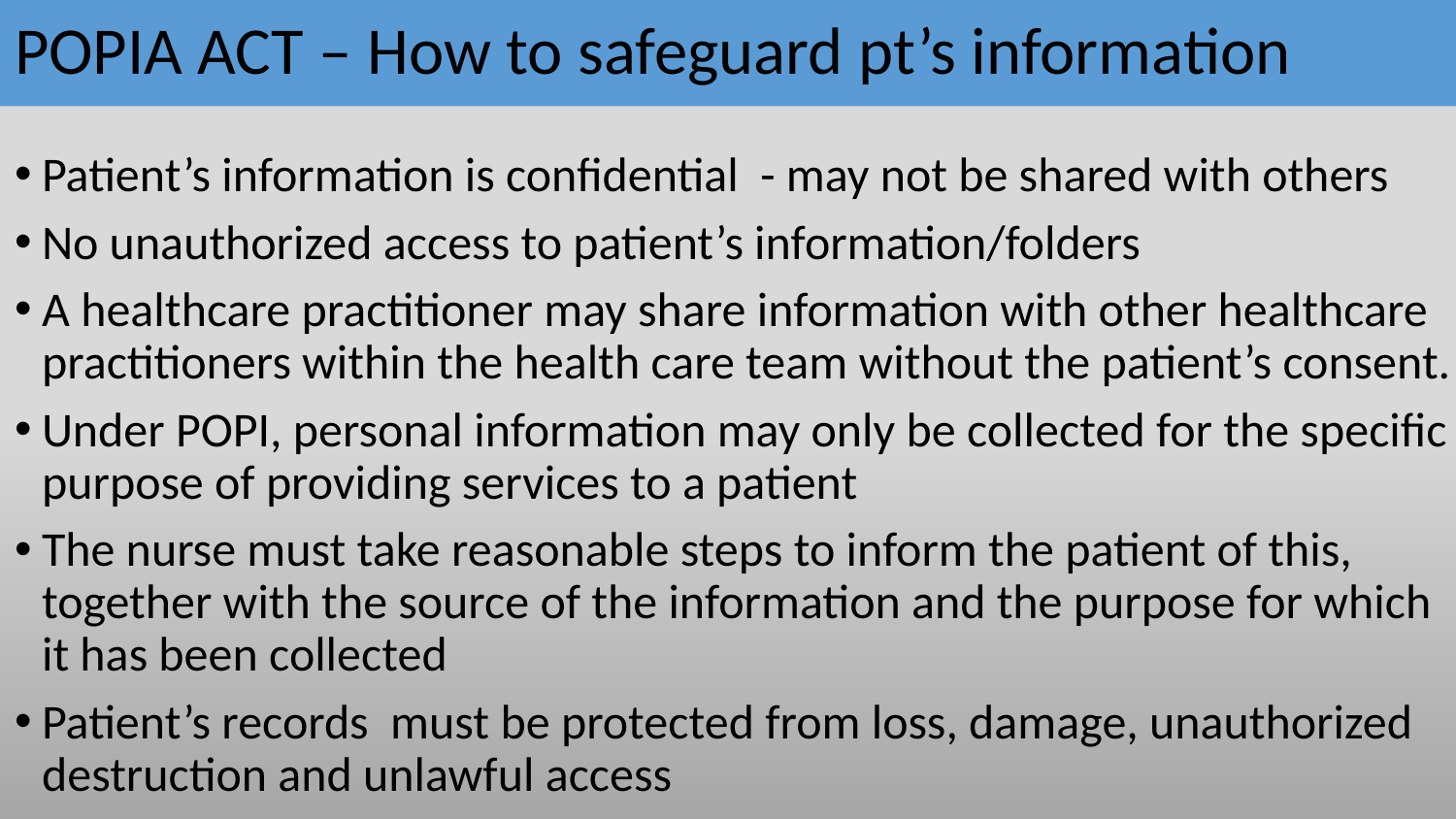

# POPIA ACT – How to safeguard pt’s information
Patient’s information is confidential  - may not be shared with others
No unauthorized access to patient’s information/folders
A healthcare practitioner may share information with other healthcare practitioners within the health care team without the patient’s consent.
Under POPI, personal information may only be collected for the specific purpose of providing services to a patient
The nurse must take reasonable steps to inform the patient of this, together with the source of the information and the purpose for which it has been collected
Patient’s records  must be protected from loss, damage, unauthorized destruction and unlawful access